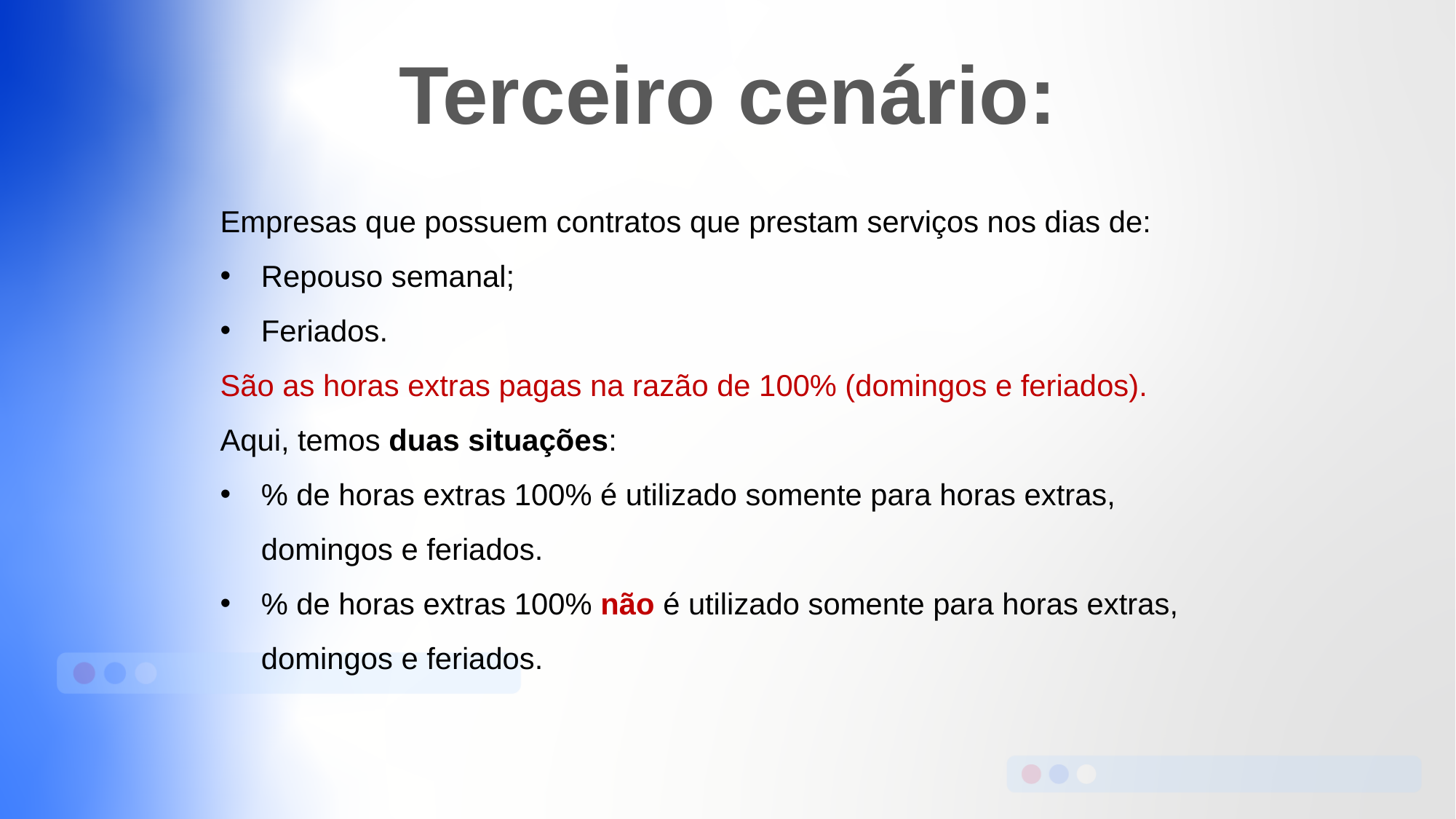

Terceiro cenário:

Empresas que possuem contratos que prestam serviços nos dias de:
Repouso semanal;
Feriados.
São as horas extras pagas na razão de 100% (domingos e feriados).
Aqui, temos duas situações:
% de horas extras 100% é utilizado somente para horas extras, domingos e feriados.
% de horas extras 100% não é utilizado somente para horas extras, domingos e feriados.